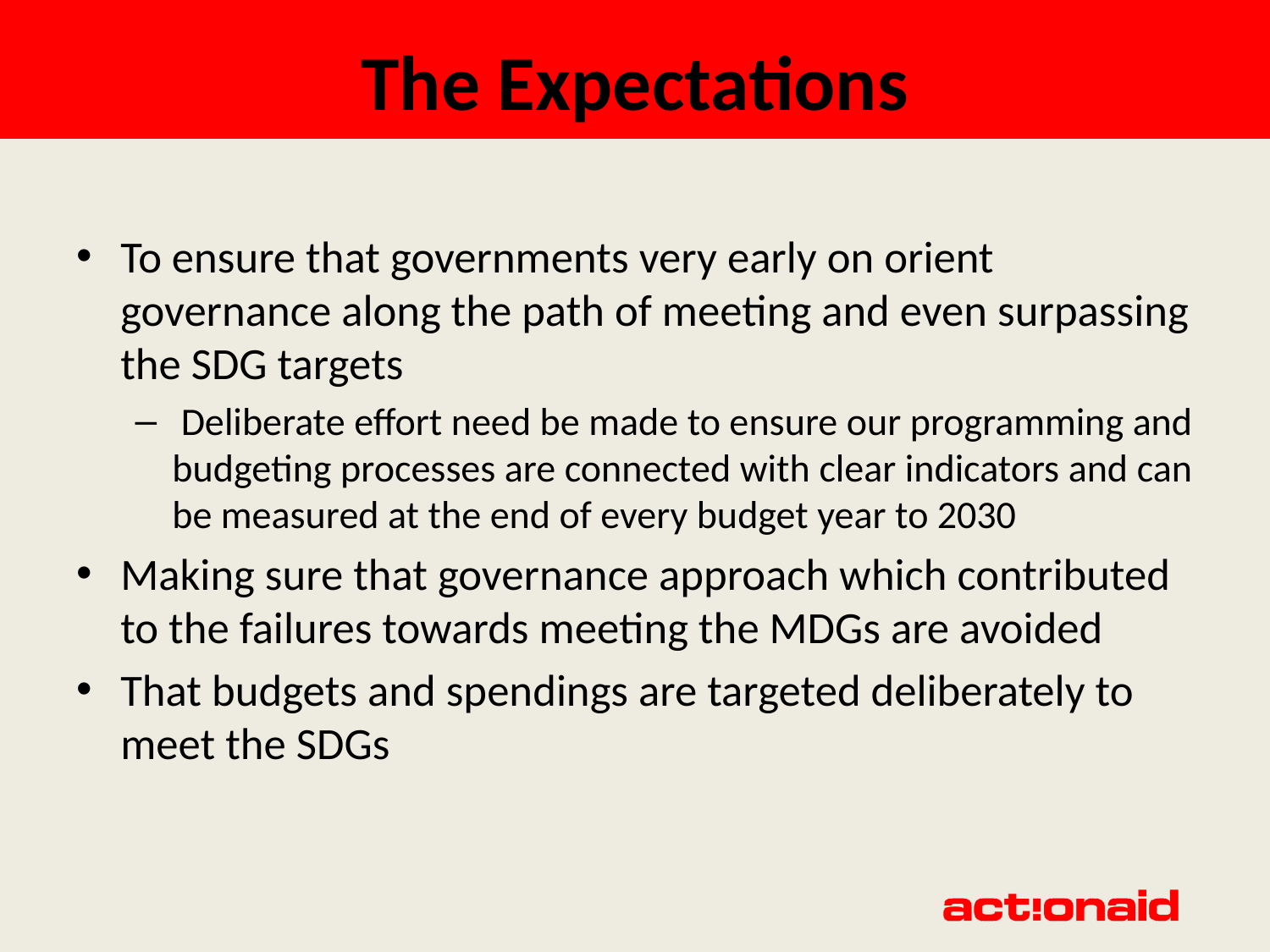

# The Expectations
To ensure that governments very early on orient governance along the path of meeting and even surpassing the SDG targets
 Deliberate effort need be made to ensure our programming and budgeting processes are connected with clear indicators and can be measured at the end of every budget year to 2030
Making sure that governance approach which contributed to the failures towards meeting the MDGs are avoided
That budgets and spendings are targeted deliberately to meet the SDGs